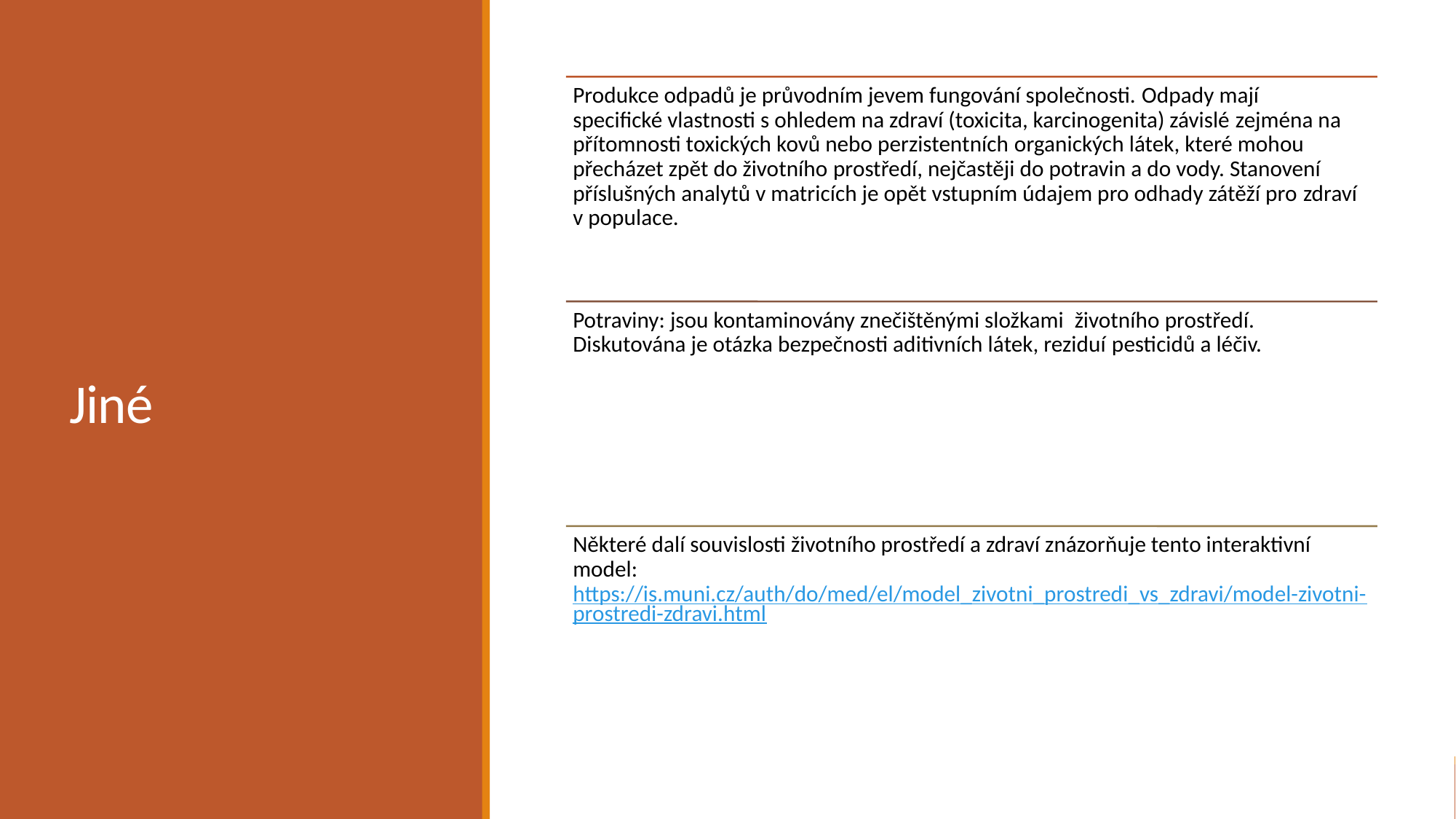

# Jiné
Produkce odpadů je průvodním jevem fungování společnosti. Odpady mají specifické vlastnosti s ohledem na zdraví (toxicita, karcinogenita) závislé zejména na přítomnosti toxických kovů nebo perzistentních organických látek, které mohou přecházet zpět do životního prostředí, nejčastěji do potravin a do vody. Stanovení příslušných analytů v matricích je opět vstupním údajem pro odhady zátěží pro zdraví v populace.
Potraviny: jsou kontaminovány znečištěnými složkami  životního prostředí. Diskutována je otázka bezpečnosti aditivních látek, reziduí pesticidů a léčiv.
Některé dalí souvislosti životního prostředí a zdraví znázorňuje tento interaktivní model: https://is.muni.cz/auth/do/med/el/model_zivotni_prostredi_vs_zdravi/model-zivotni-prostredi-zdravi.html